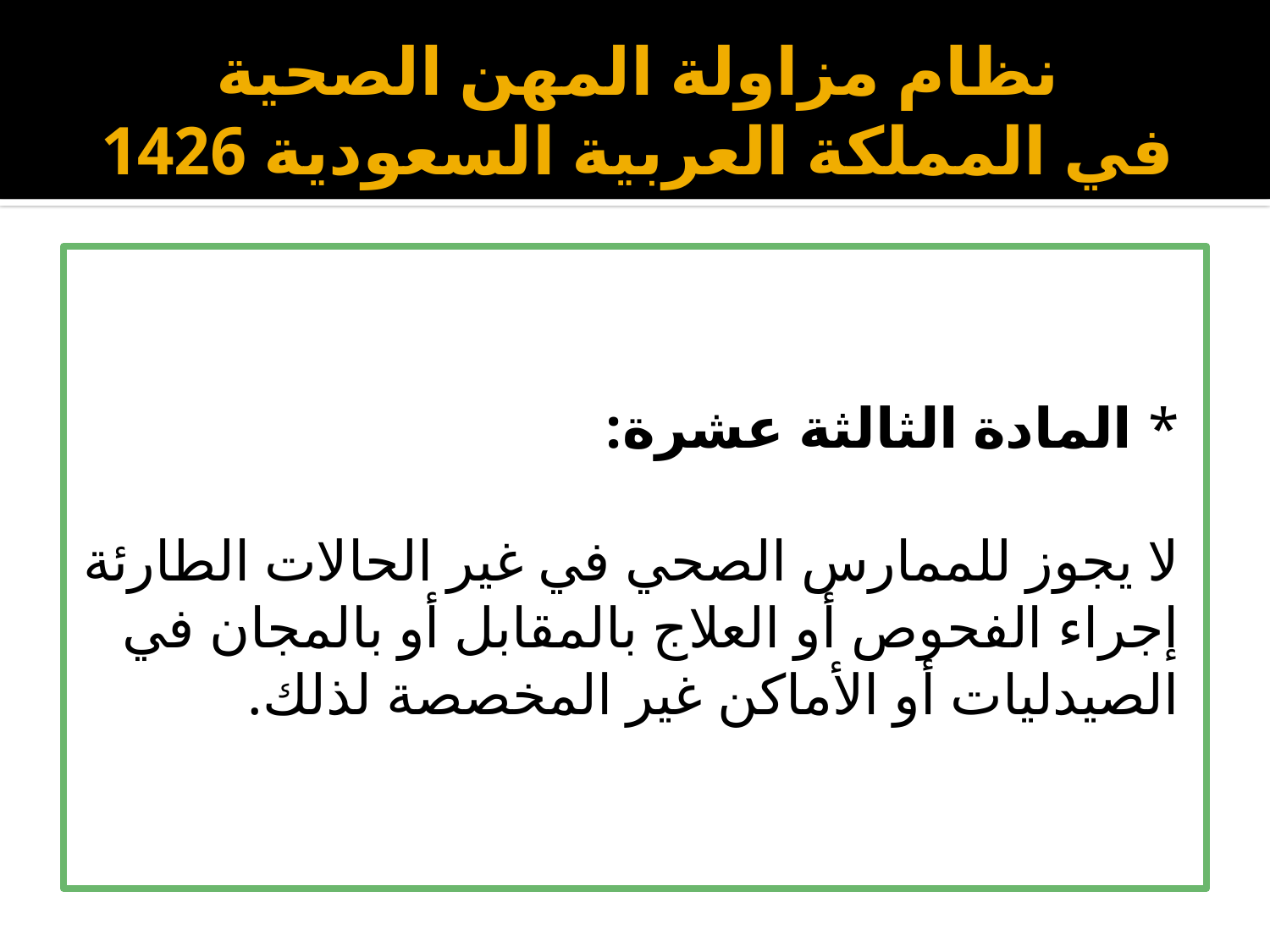

# نظام مزاولة المهن الصحية في المملكة العربية السعودية 1426
* المادة الثالثة عشرة:
لا يجوز للممارس الصحي في غير الحالات الطارئة إجراء الفحوص أو العلاج بالمقابل أو بالمجان في الصيدليات أو الأماكن غير المخصصة لذلك.